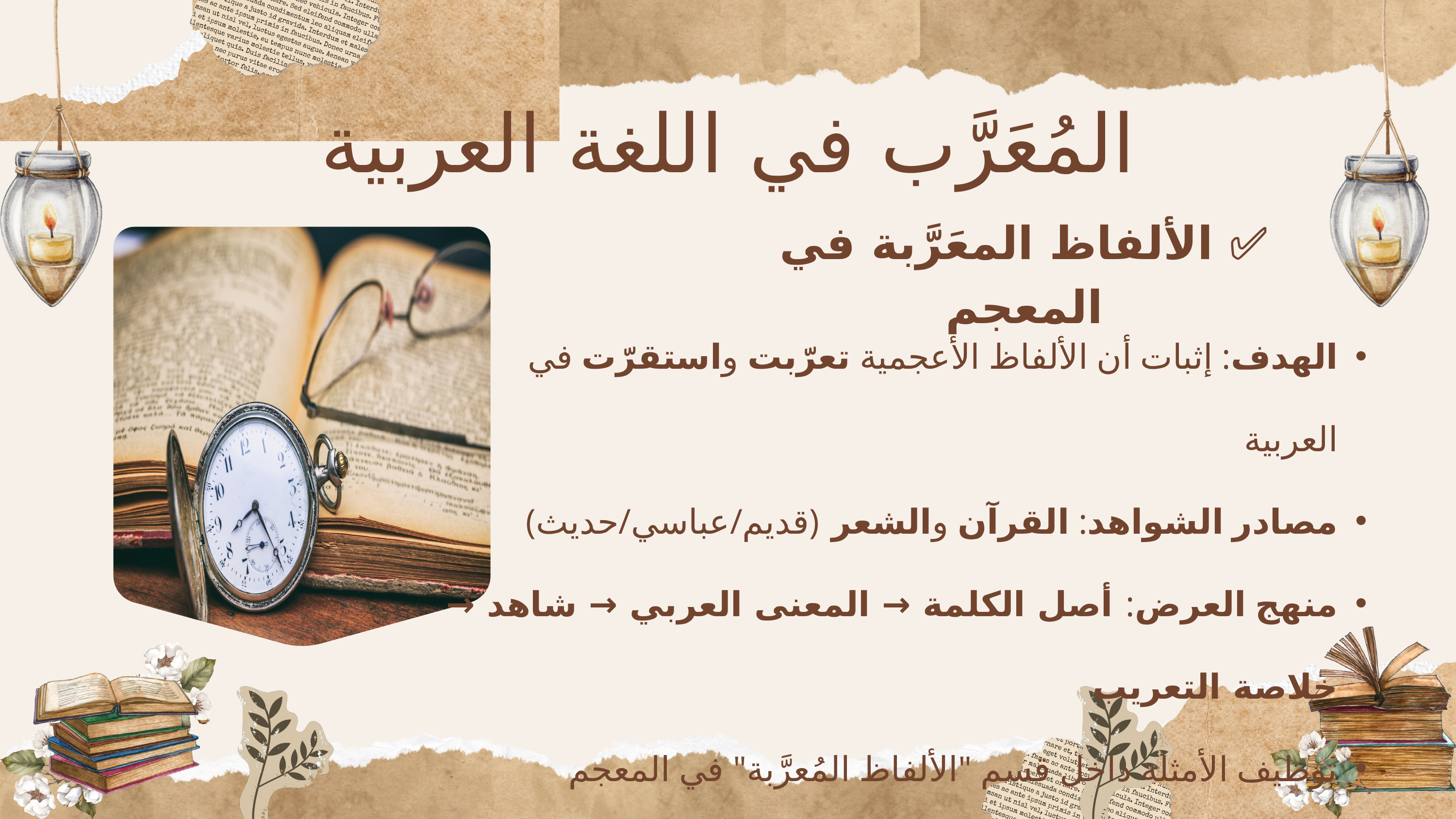

المُعَرَّب في اللغة العربية
✅ الألفاظ المعَرَّبة في المعجم

الهدف: إثبات أن الألفاظ الأعجمية تعرّبت واستقرّت في العربية
مصادر الشواهد: القرآن والشعر (قديم/عباسي/حديث)
منهج العرض: أصل الكلمة → المعنى العربي → شاهد → خلاصة التعريب
توظيف الأمثلة داخل قسم "الألفاظ المُعرَّبة" في المعجم